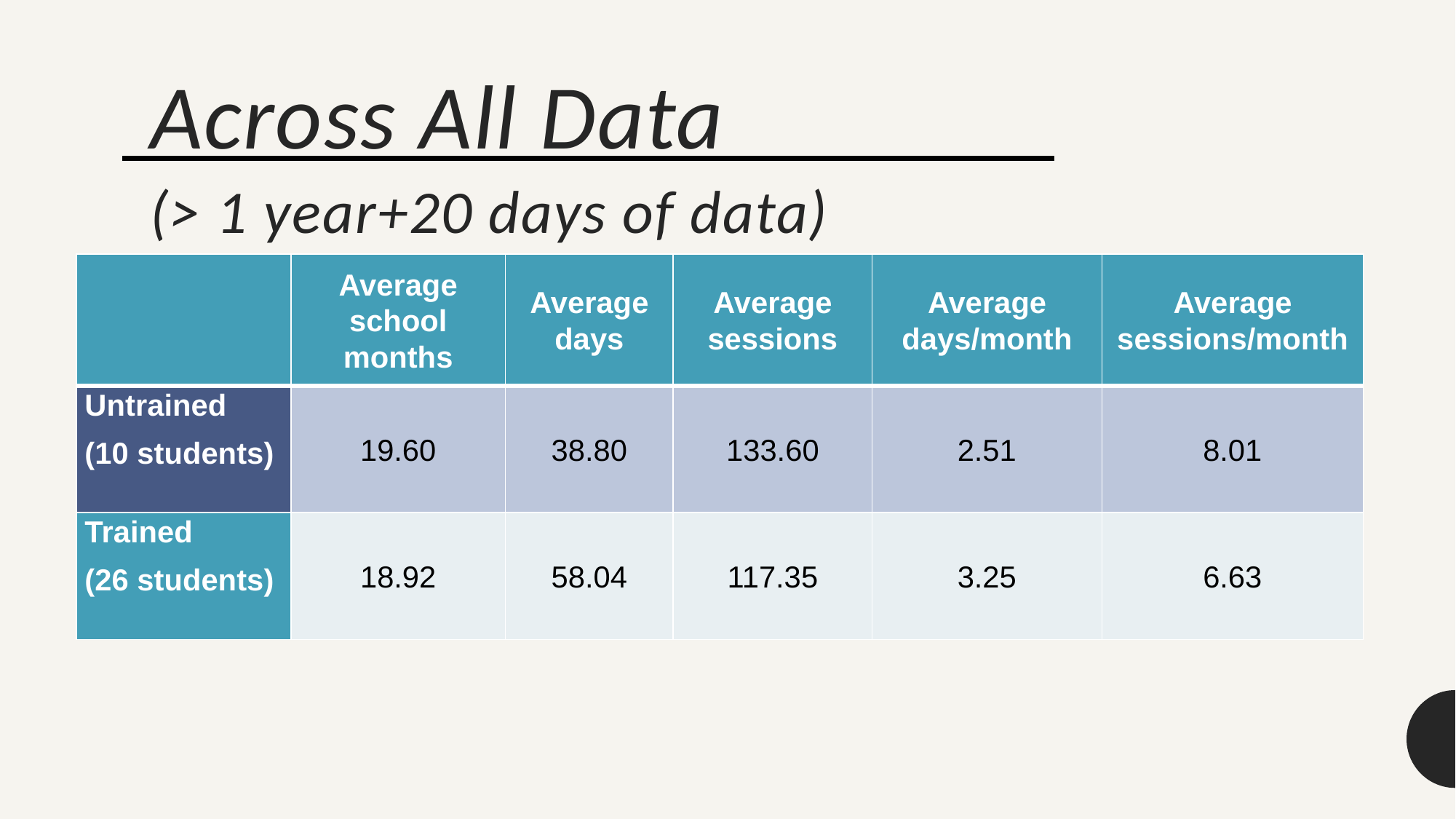

# Across All Data (> 1 year+20 days of data)
|  | Average school months | Average days | Average sessions | Average days/month | Average sessions/month |
| --- | --- | --- | --- | --- | --- |
| Untrained (10 students) | 19.60 | 38.80 | 133.60 | 2.51 | 8.01 |
| Trained (26 students) | 18.92 | 58.04 | 117.35 | 3.25 | 6.63 |